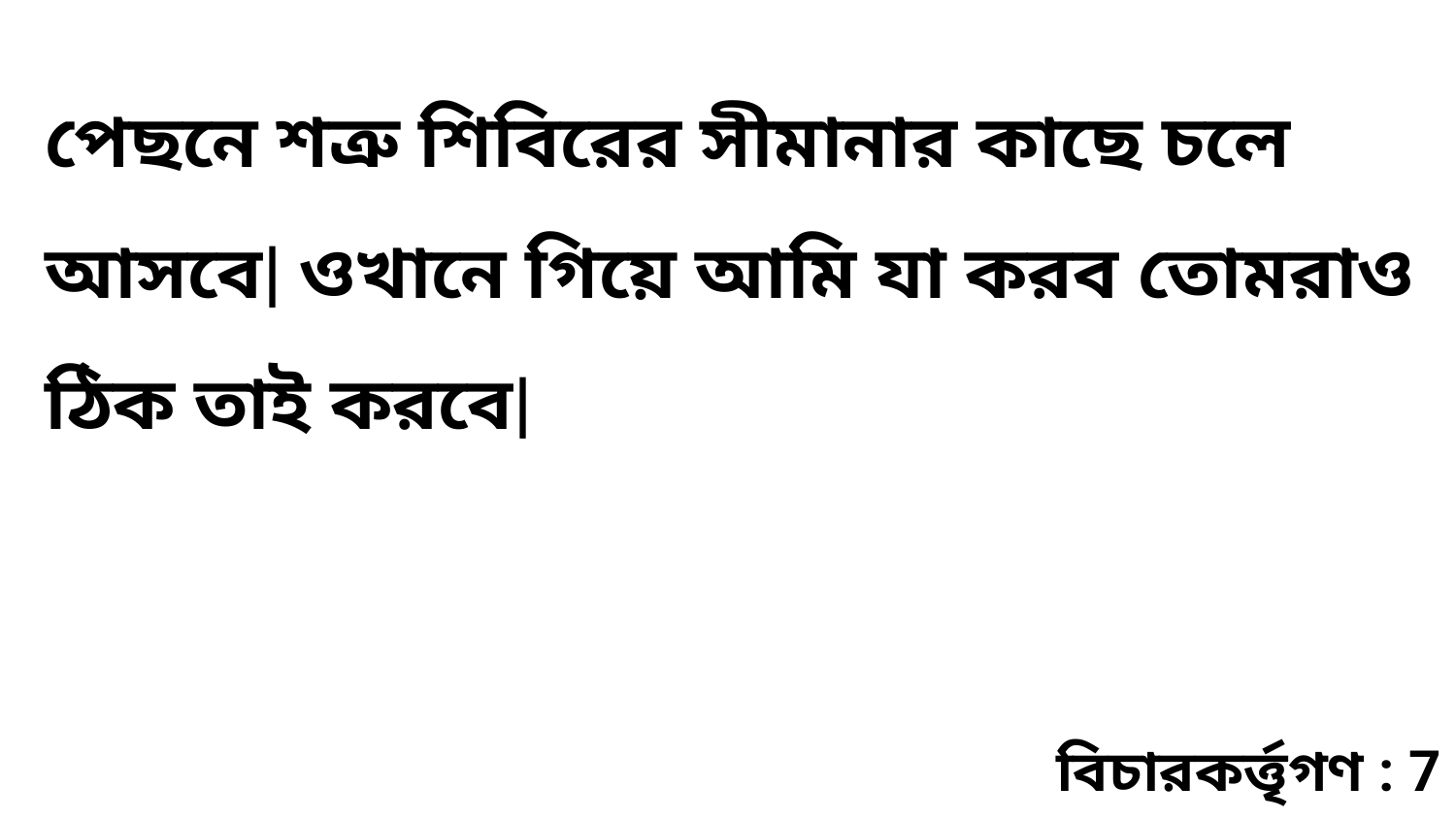

পেছনে শত্রু শিবিরের সীমানার কাছে চলে আসবে| ওখানে গিয়ে আমি যা করব তোমরাও ঠিক তাই করবে|
বিচারকর্ত্তৃগণ : 7